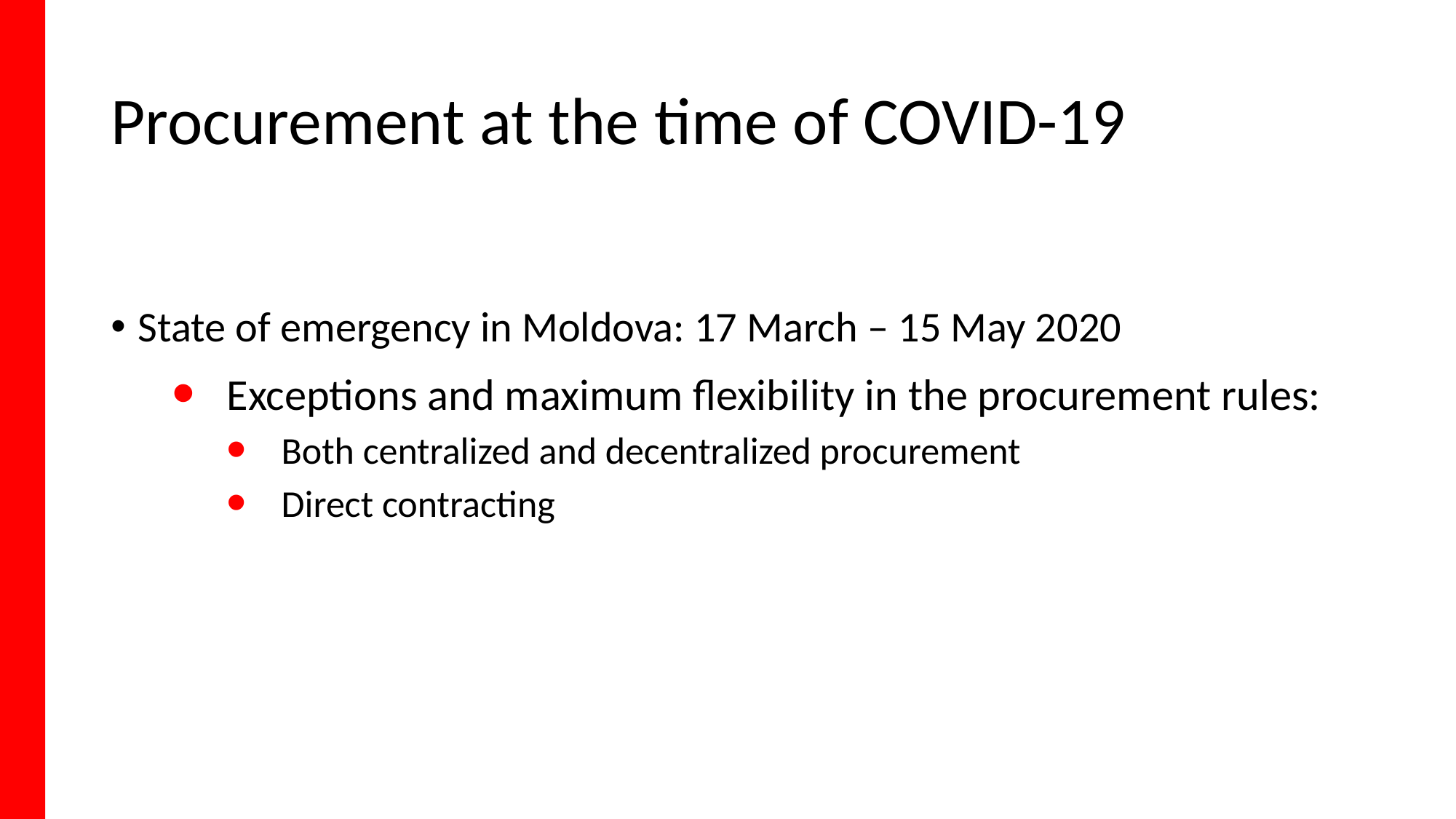

# Procurement at the time of COVID-19
State of emergency in Moldova: 17 March – 15 May 2020
Exceptions and maximum flexibility in the procurement rules:
Both centralized and decentralized procurement
Direct contracting